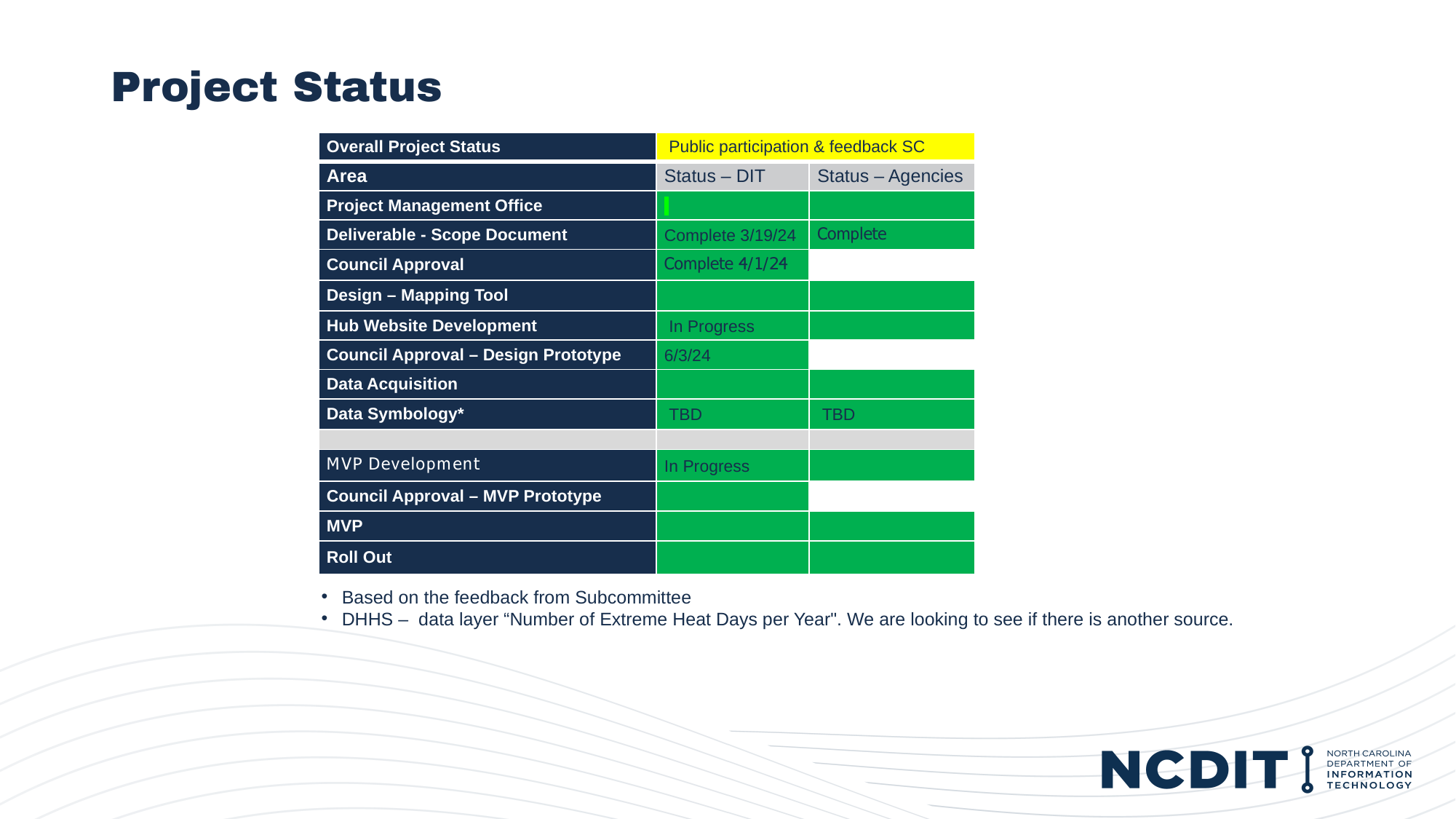

# Project Status
| Overall Project Status | Public participation & feedback SC |  |
| --- | --- | --- |
| Area | Status – DIT | Status – Agencies |
| Project Management Office |  |  |
| Deliverable - Scope Document | Complete 3/19/24 | Complete |
| Council Approval | Complete 4/1/24 |  |
| Design – Mapping Tool |  |  |
| Hub Website Development | In Progress |  |
| Council Approval – Design Prototype | 6/3/24 |  |
| Data Acquisition |  |  |
| Data Symbology\* | TBD | TBD |
|  |  |  |
| MVP Development | In Progress |  |
| Council Approval – MVP Prototype |  |  |
| MVP |  |  |
| Roll Out |  |  |
Based on the feedback from Subcommittee
DHHS –  data layer “Number of Extreme Heat Days per Year". We are looking to see if there is another source.